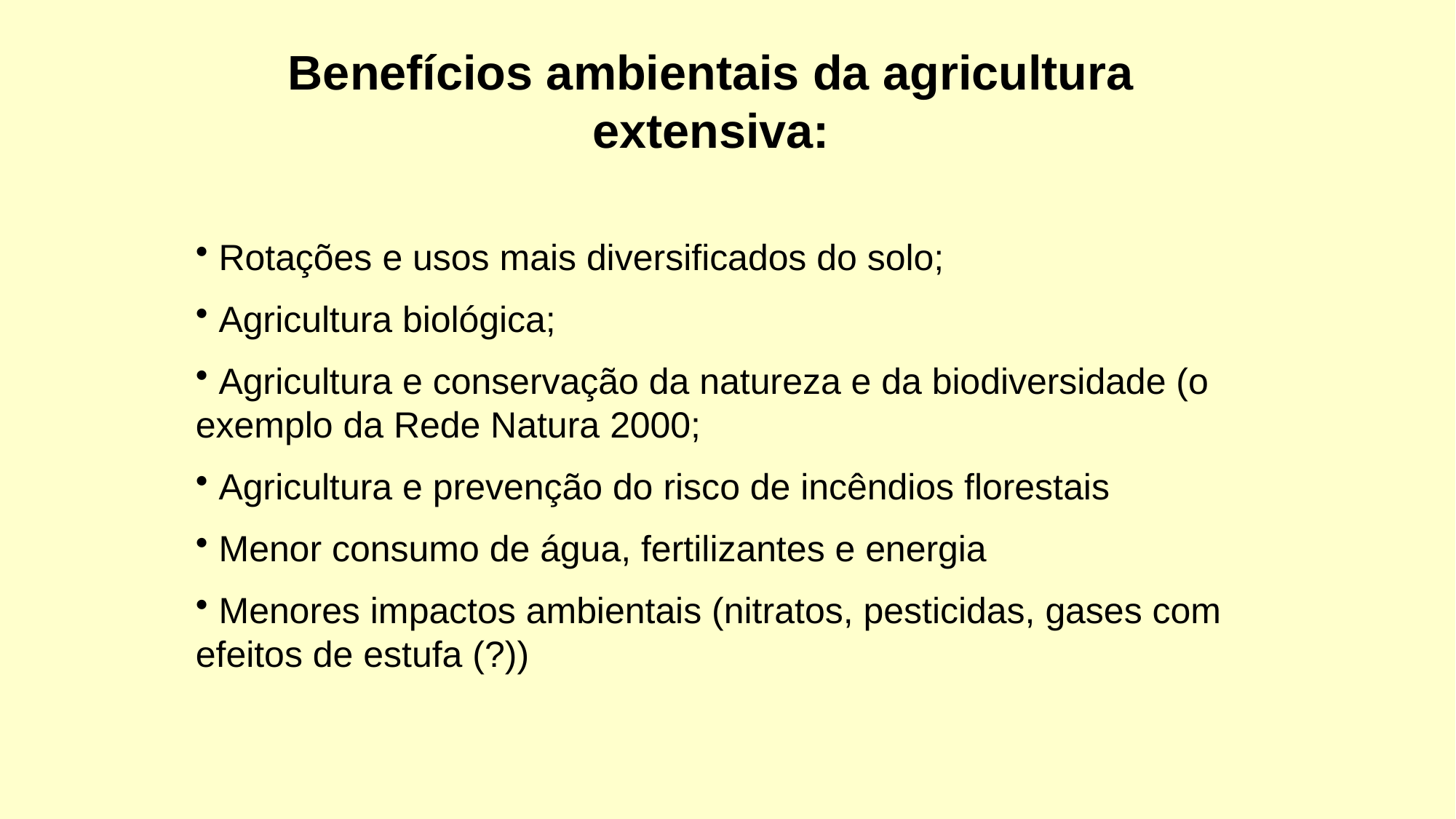

# Benefícios ambientais da agricultura extensiva:
 Rotações e usos mais diversificados do solo;
 Agricultura biológica;
 Agricultura e conservação da natureza e da biodiversidade (o exemplo da Rede Natura 2000;
 Agricultura e prevenção do risco de incêndios florestais
 Menor consumo de água, fertilizantes e energia
 Menores impactos ambientais (nitratos, pesticidas, gases com efeitos de estufa (?))